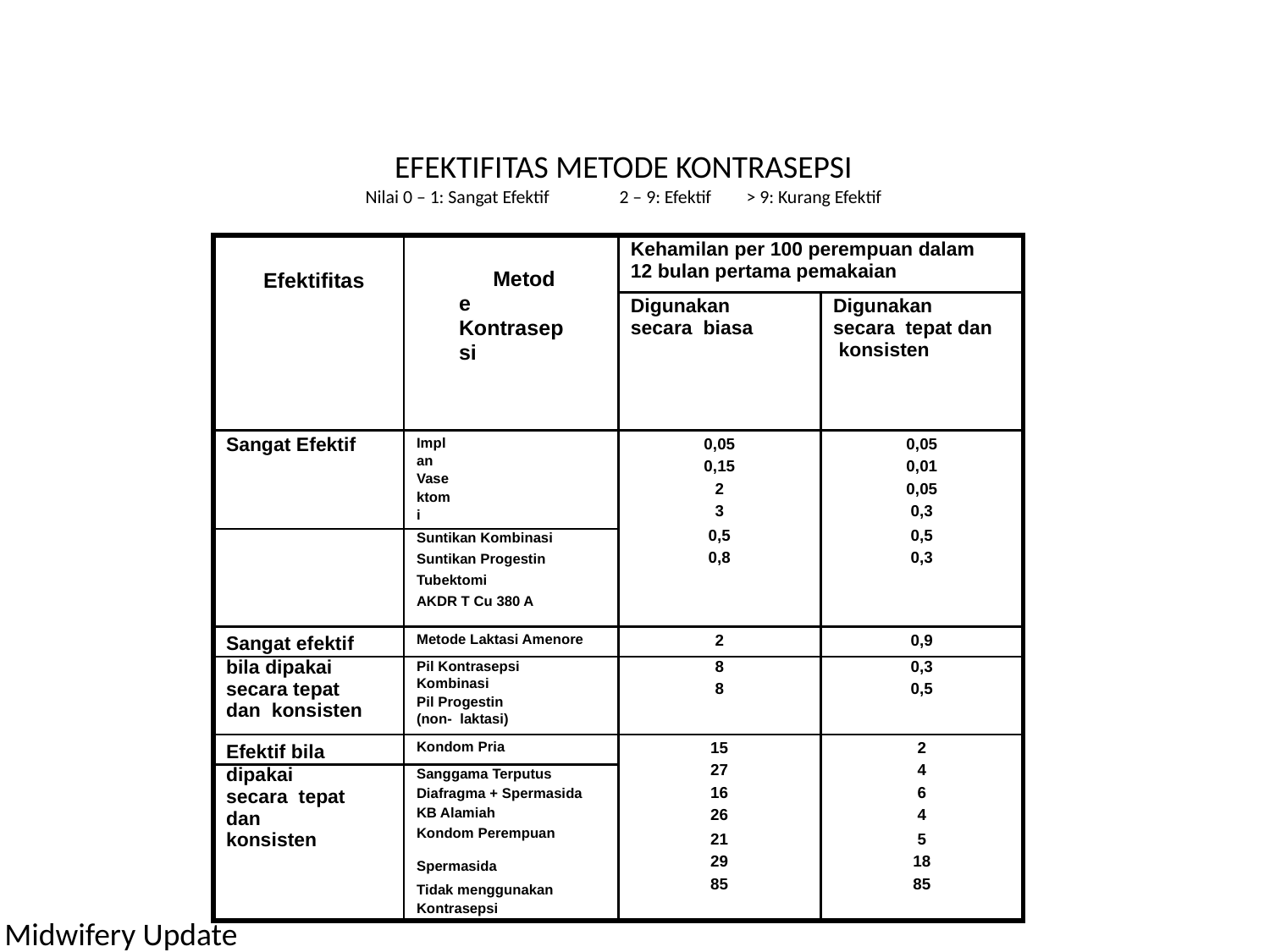

# EFEKTIFITAS METODE KONTRASEPSI
Nilai 0 – 1: Sangat Efektif	2 – 9: Efektif	> 9: Kurang Efektif
| Efektifitas | Metode Kontrasepsi | Kehamilan per 100 perempuan dalam 12 bulan pertama pemakaian |  |
| --- | --- | --- | --- |
|  |  | Digunakan secara biasa | Digunakan secara tepat dan konsisten |
| Sangat Efektif | Implan Vasektomi | 0,05 0,15 2 3 0,5 0,8 | 0,05 0,01 0,05 0,3 0,5 0,3 |
|  | Suntikan Kombinasi |  |  |
|  | Suntikan Progestin |  |  |
|  | Tubektomi |  |  |
|  | AKDR T Cu 380 A |  |  |
| Sangat efektif | Metode Laktasi Amenore | 2 | 0,9 |
| bila dipakai secara tepat dan konsisten | Pil Kontrasepsi Kombinasi Pil Progestin (non- laktasi) | 8 8 | 0,3 0,5 |
| Efektif bila | Kondom Pria | 15 27 16 26 21 29 85 | 2 4 6 4 5 18 85 |
| dipakai secara tepat dan konsisten | Sanggama Terputus Diafragma + Spermasida KB Alamiah Kondom Perempuan |  |  |
|  | Spermasida |  |  |
|  | Tidak menggunakan |  |  |
|  | Kontrasepsi |  |  |
Midwifery Update